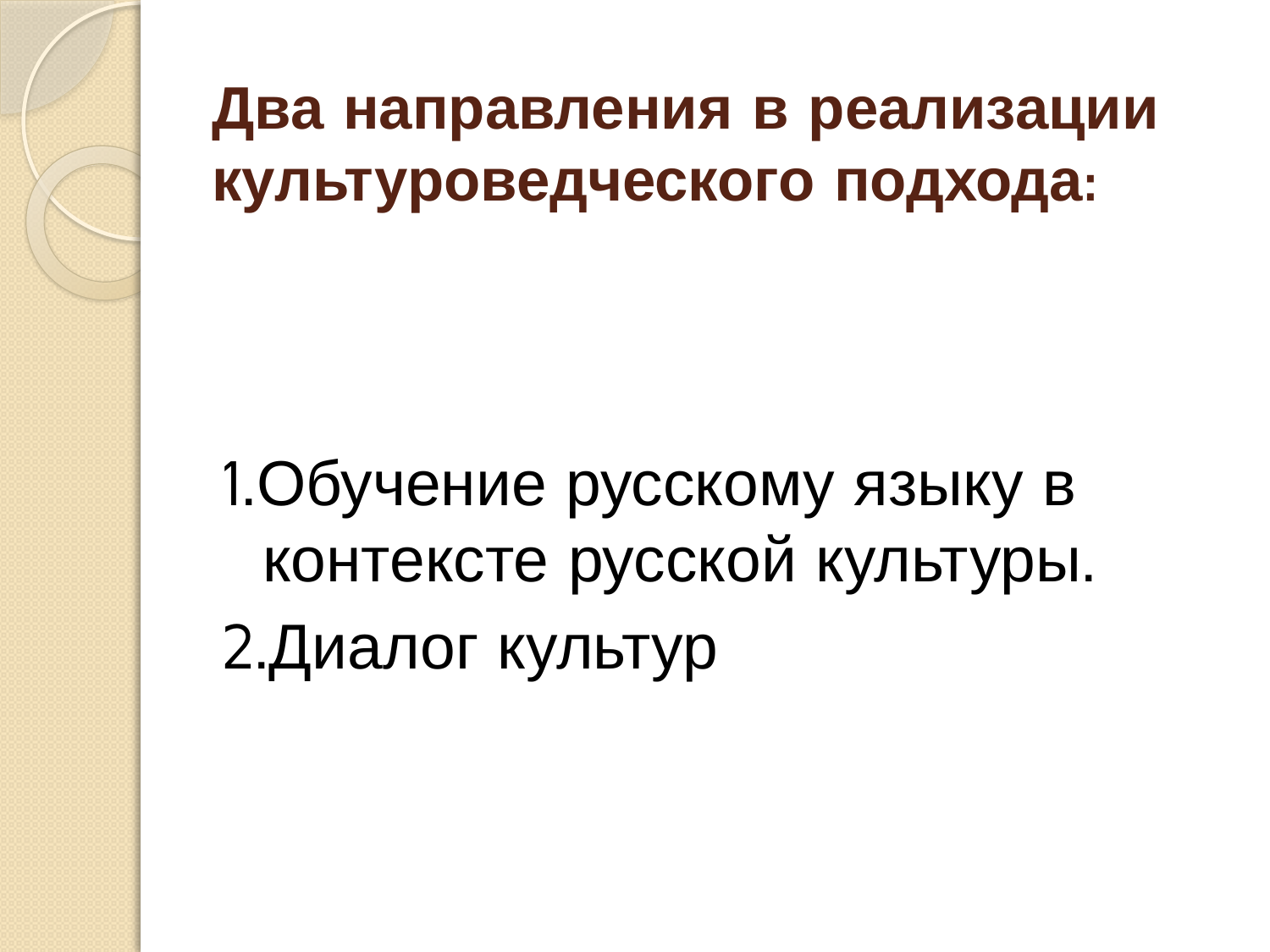

# Два направления в реализации культуроведческого подхода:
1.Обучение русскому языку в контексте русской культуры.
2.Диалог культур